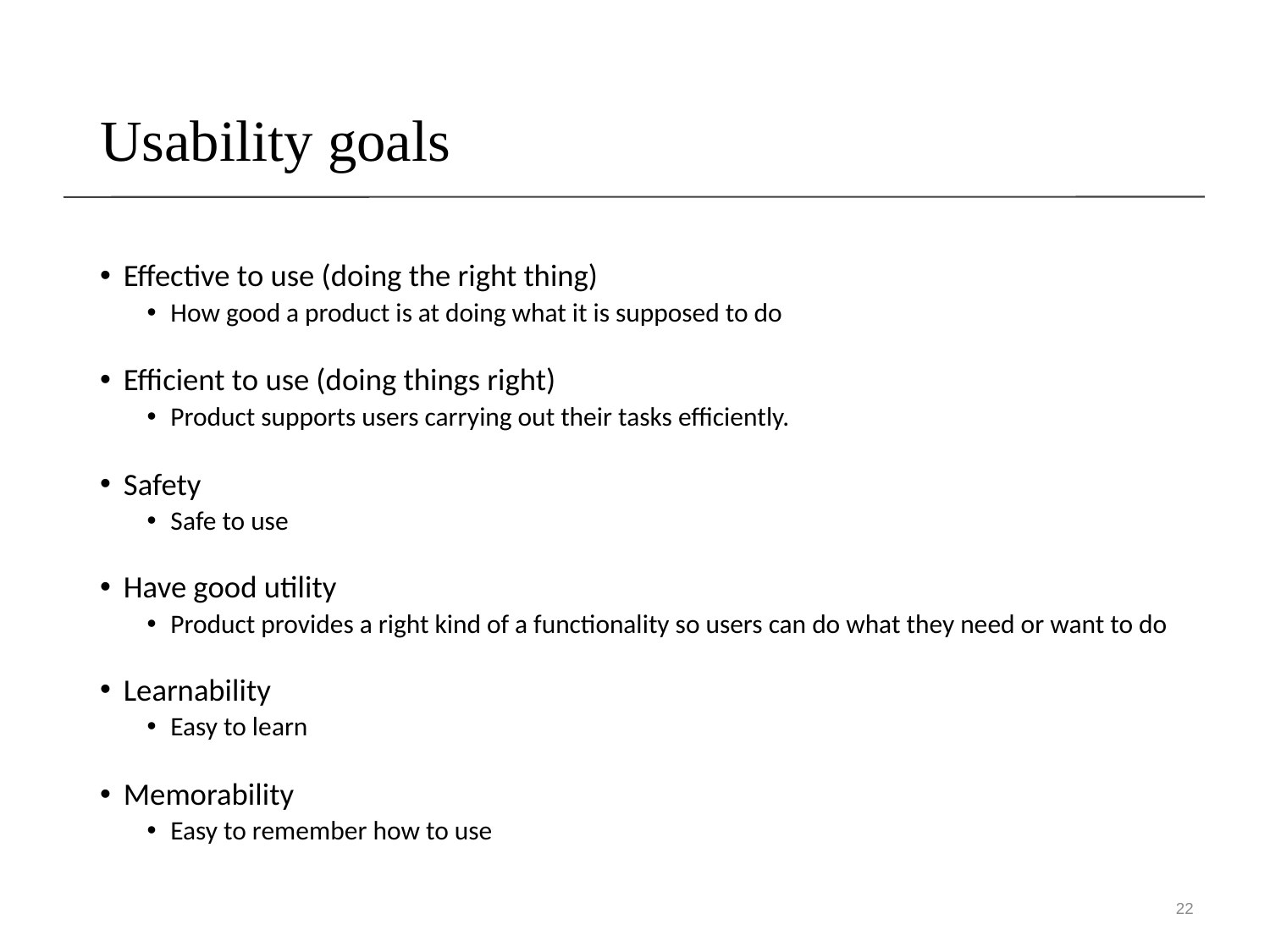

# Usability goals
Effective to use (doing the right thing)
How good a product is at doing what it is supposed to do

Efficient to use (doing things right)
Product supports users carrying out their tasks efficiently.

Safety
Safe to use

Have good utility
Product provides a right kind of a functionality so users can do what they need or want to do

Learnability
Easy to learn

Memorability
Easy to remember how to use
22